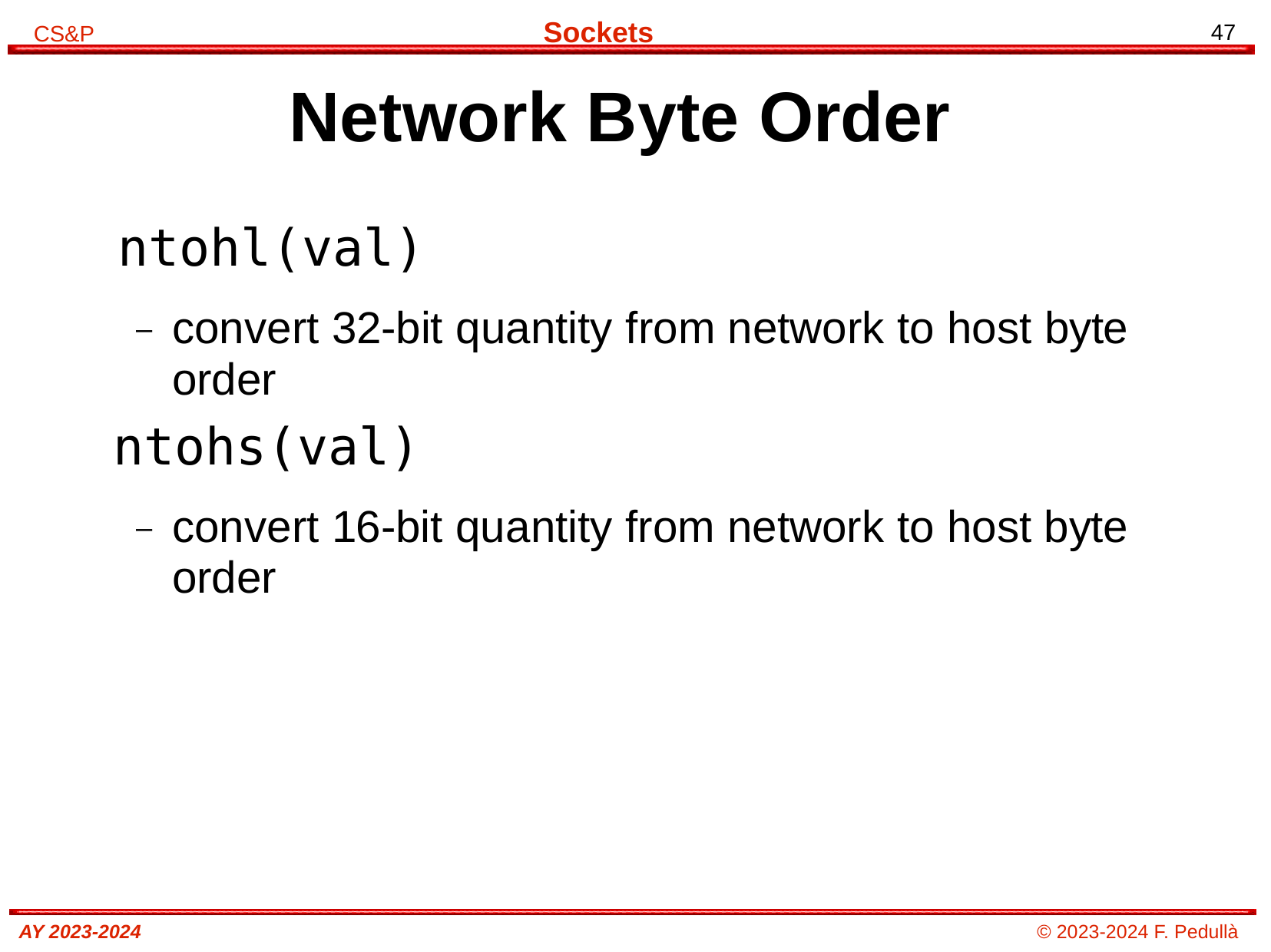

# Network Byte Order
ntohl(val)
–	convert 32-bit quantity from network to host byte order
ntohs(val)
–	convert 16-bit quantity from network to host byte order